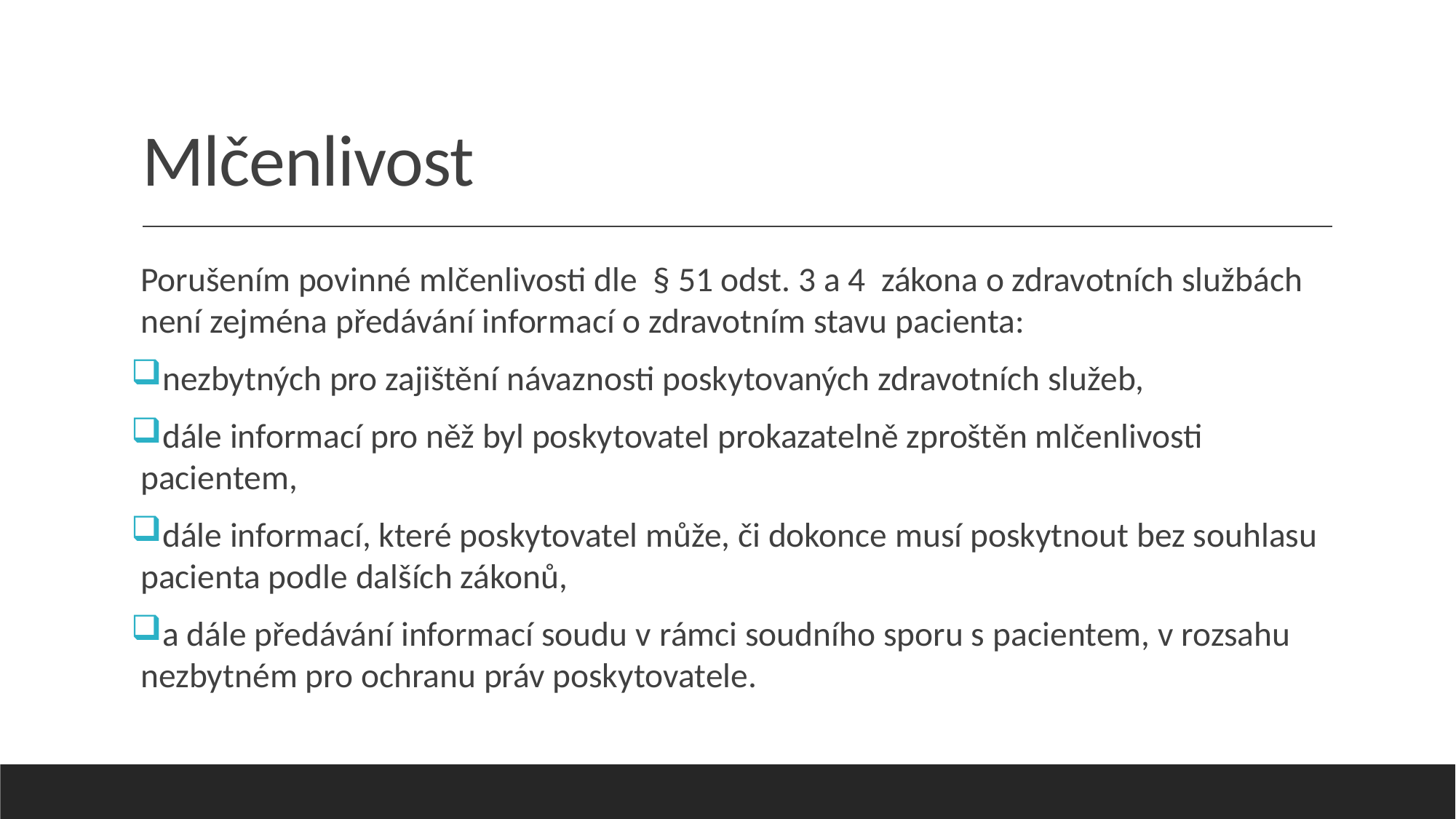

# Mlčenlivost
Porušením povinné mlčenlivosti dle  § 51 odst. 3 a 4  zákona o zdravotních službách není zejména předávání informací o zdravotním stavu pacienta:
 nezbytných pro zajištění návaznosti poskytovaných zdravotních služeb,
 dále informací pro něž byl poskytovatel prokazatelně zproštěn mlčenlivosti pacientem,
 dále informací, které poskytovatel může, či dokonce musí poskytnout bez souhlasu pacienta podle dalších zákonů,
 a dále předávání informací soudu v rámci soudního sporu s pacientem, v rozsahu nezbytném pro ochranu práv poskytovatele.